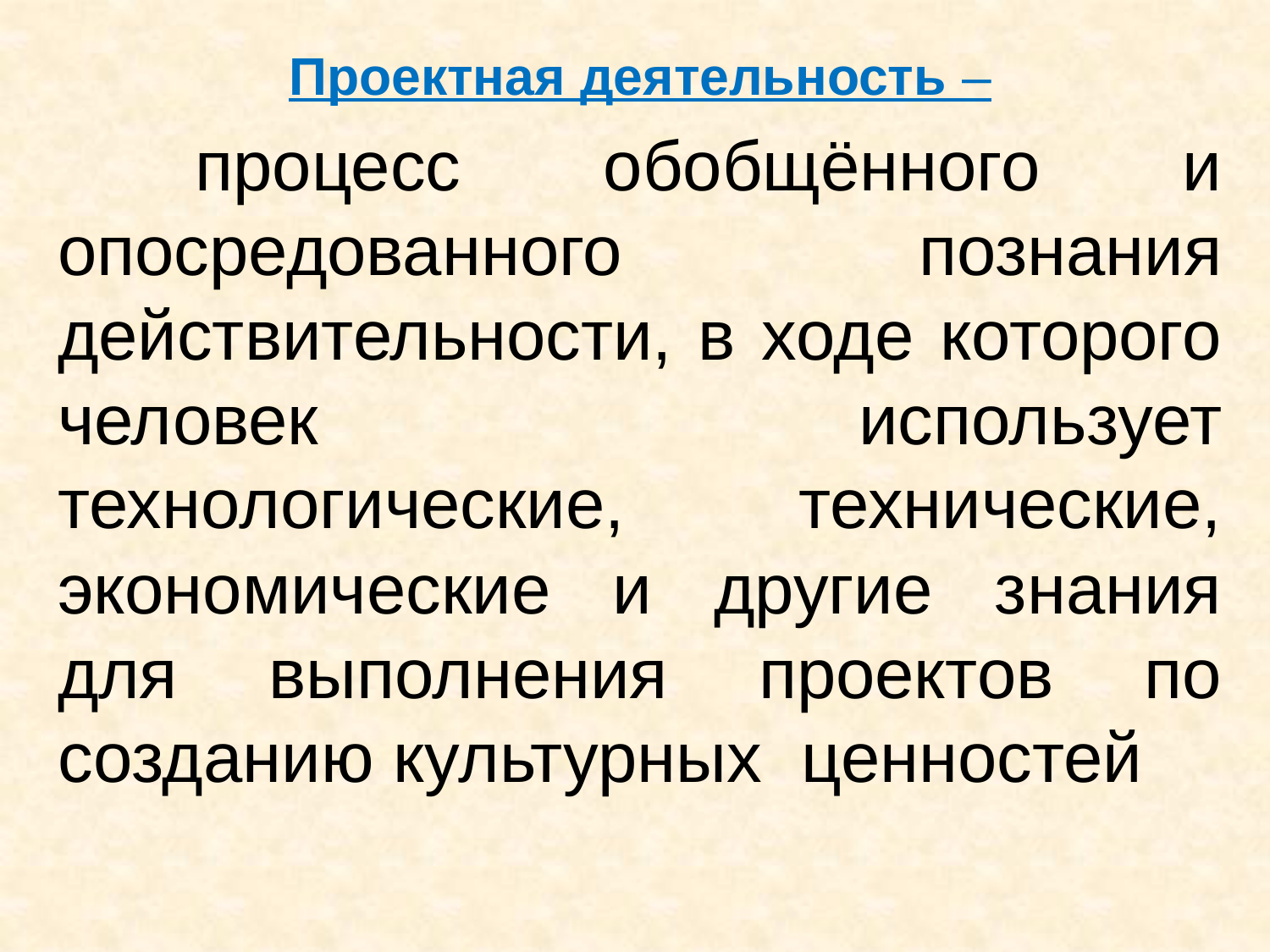

Проектная деятельность –
 процесс обобщённого и опосредованного познания действительности, в ходе которого человек использует технологические, технические, экономические и другие знания для выполнения проектов по созданию культурных  ценностей